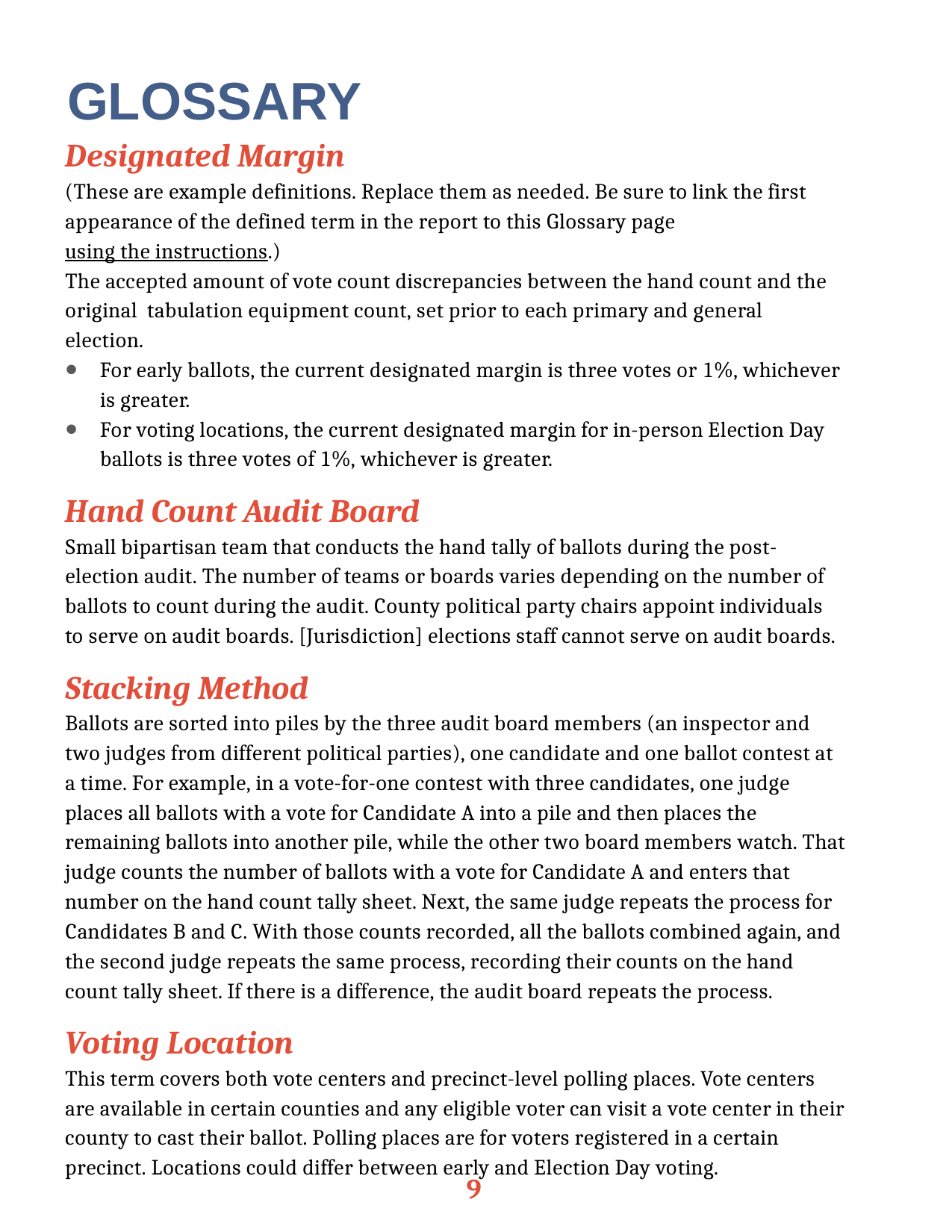

GLOSSARY
Designated Margin
(These are example definitions. Replace them as needed. Be sure to link the first appearance of the defined term in the report to this Glossary page using the instructions.)
The accepted amount of vote count discrepancies between the hand count and the original  tabulation equipment count, set prior to each primary and general election.
For early ballots, the current designated margin is three votes or 1%, whichever is greater.
For voting locations, the current designated margin for in-person Election Day ballots is three votes of 1%, whichever is greater.
Hand Count Audit Board
Small bipartisan team that conducts the hand tally of ballots during the post-election audit. The number of teams or boards varies depending on the number of ballots to count during the audit. County political party chairs appoint individuals to serve on audit boards. [Jurisdiction] elections staff cannot serve on audit boards.
Stacking Method
Ballots are sorted into piles by the three audit board members (an inspector and two judges from different political parties), one candidate and one ballot contest at a time. For example, in a vote-for-one contest with three candidates, one judge places all ballots with a vote for Candidate A into a pile and then places the remaining ballots into another pile, while the other two board members watch. That judge counts the number of ballots with a vote for Candidate A and enters that number on the hand count tally sheet. Next, the same judge repeats the process for Candidates B and C. With those counts recorded, all the ballots combined again, and the second judge repeats the same process, recording their counts on the hand count tally sheet. If there is a difference, the audit board repeats the process.
Voting Location
This term covers both vote centers and precinct-level polling places. Vote centers are available in certain counties and any eligible voter can visit a vote center in their county to cast their ballot. Polling places are for voters registered in a certain precinct. Locations could differ between early and Election Day voting.
9